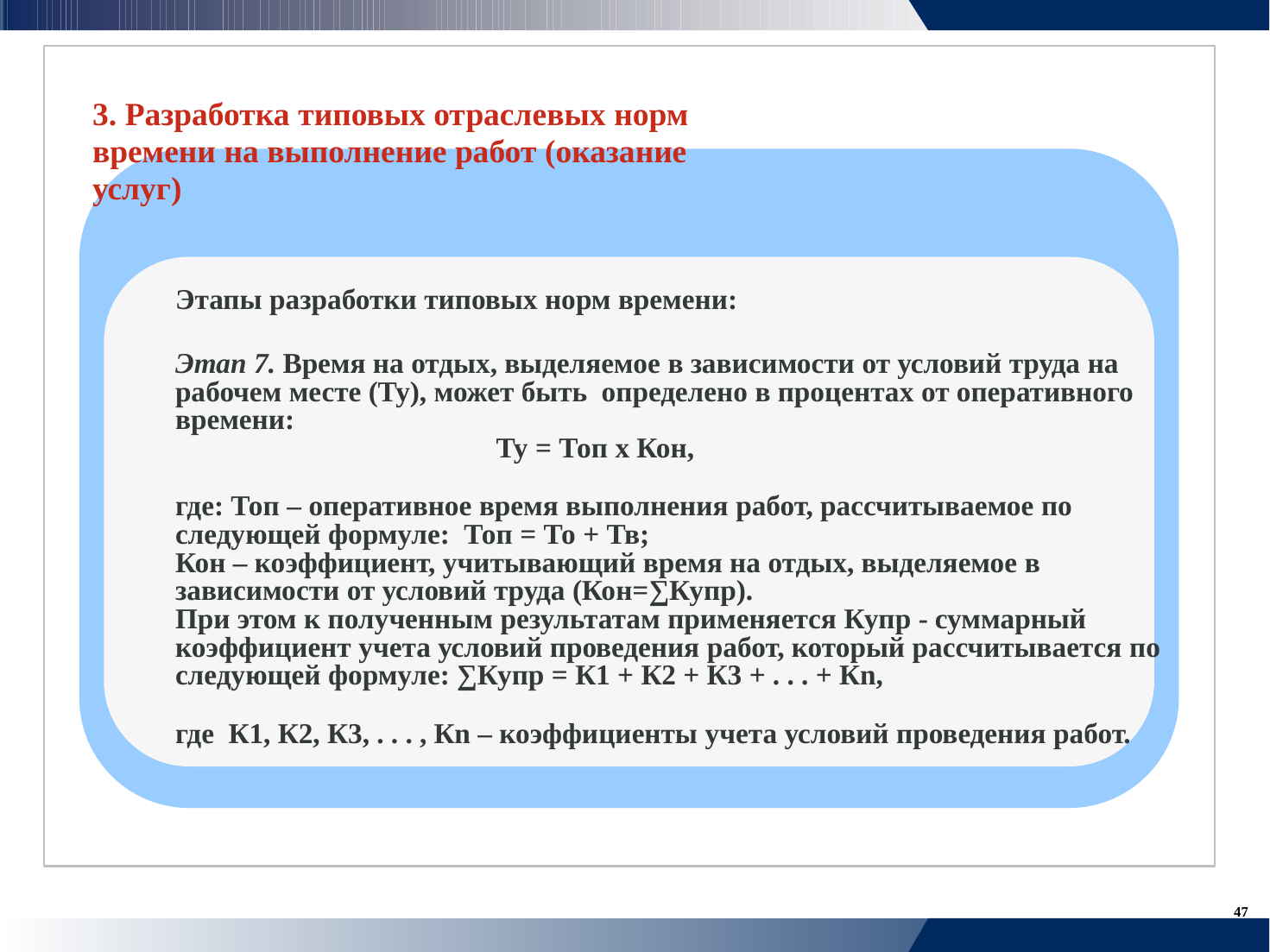

3. Разработка типовых отраслевых норм
времени на выполнение работ (оказание
услуг)

	Этапы разработки типовых норм времени:

	Этап 7. Время на отдых, выделяемое в зависимости от условий труда на
	рабочем месте (Ту), может быть  определено в процентах от оперативного
	времени:
		Ту = Топ х Кон,

	где: Топ – оперативное время выполнения работ, рассчитываемое по
	следующей формуле:  Топ = То + Тв;
	Кон – коэффициент, учитывающий время на отдых, выделяемое в
	зависимости от условий труда (Кон=∑Купр).
	При этом к полученным результатам применяется Купр - суммарный
	коэффициент учета условий проведения работ, который рассчитывается по
	следующей формуле: ∑Купр = К1 + К2 + К3 + . . . + Кn,

	где  К1, К2, К3, . . . , Кn – коэффициенты учета условий проведения работ.

47